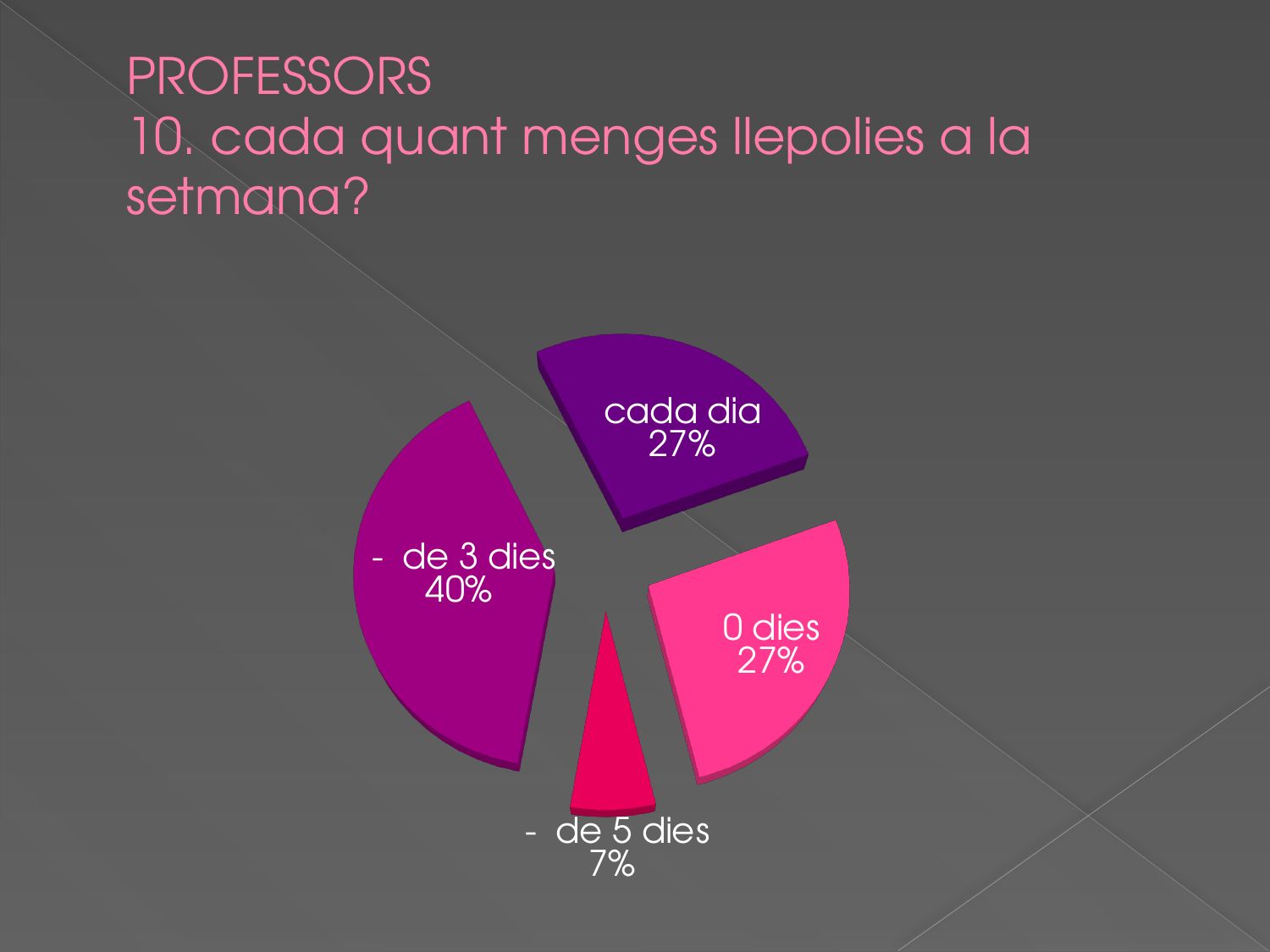

# PROFESSORS 10. cada quant menges llepolies a la setmana?

[unsupported chart]